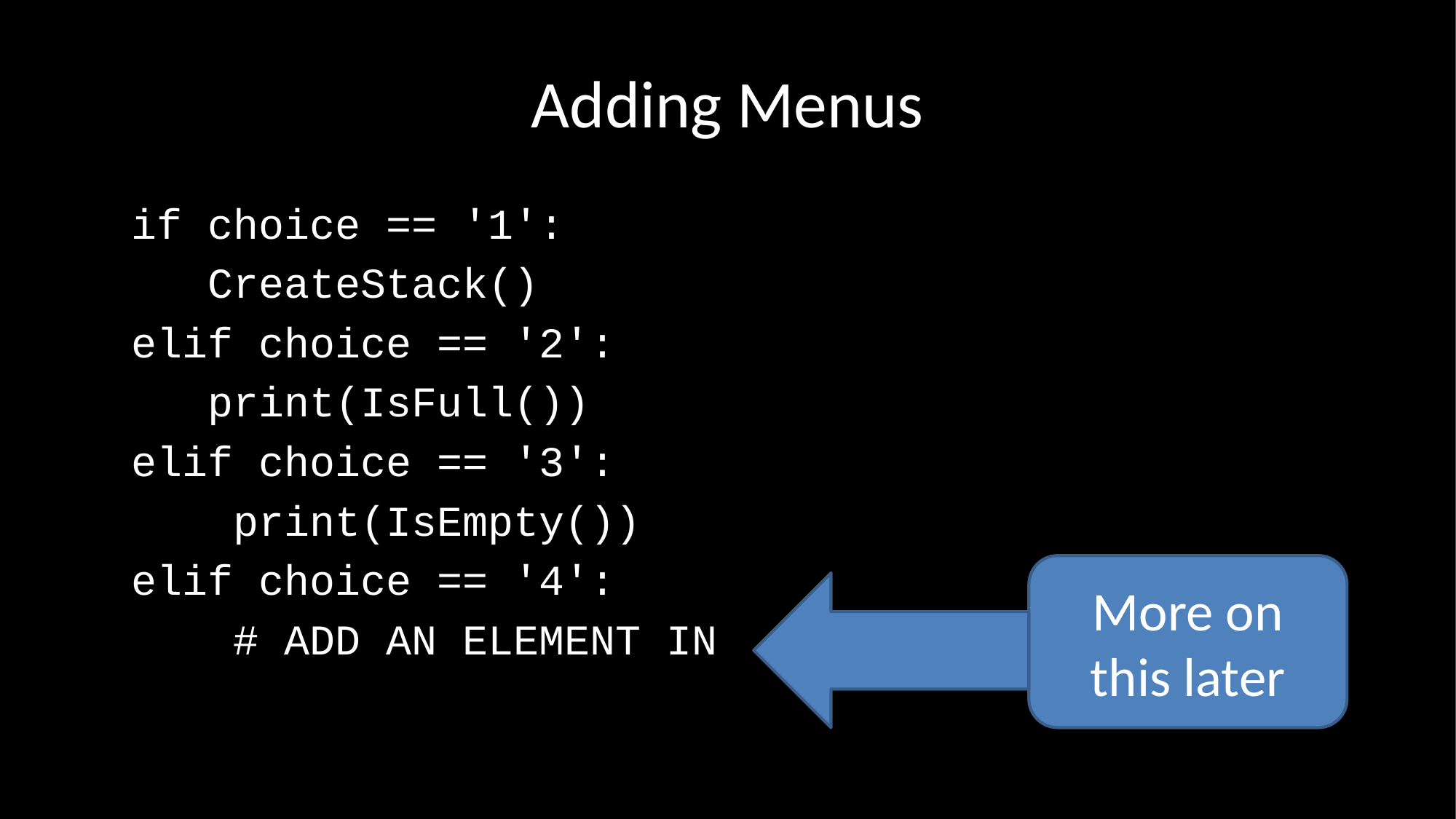

# Adding Menus
if choice == '1':
   CreateStack()
elif choice == '2':
   print(IsFull())
elif choice == '3':
    print(IsEmpty())
elif choice == '4':
    # ADD AN ELEMENT IN
More on this later